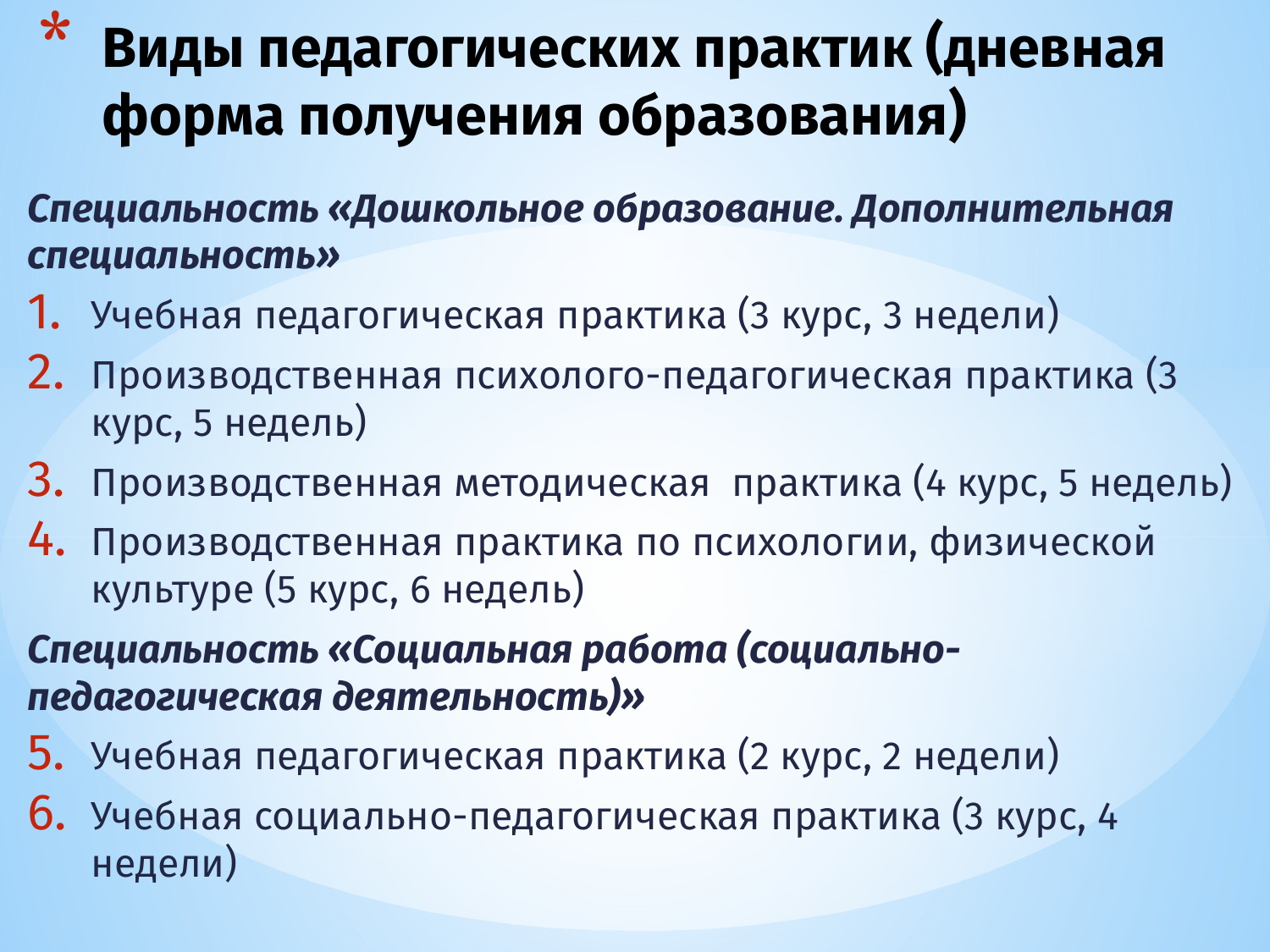

# Виды педагогических практик (дневная форма получения образования)
Специальность «Дошкольное образование. Дополнительная специальность»
Учебная педагогическая практика (3 курс, 3 недели)
Производственная психолого-педагогическая практика (3 курс, 5 недель)
Производственная методическая  практика (4 курс, 5 недель)
Производственная практика по психологии, физической культуре (5 курс, 6 недель)
Специальность «Социальная работа (социально-педагогическая деятельность)»
Учебная педагогическая практика (2 курс, 2 недели)
Учебная социально-педагогическая практика (3 курс, 4 недели)